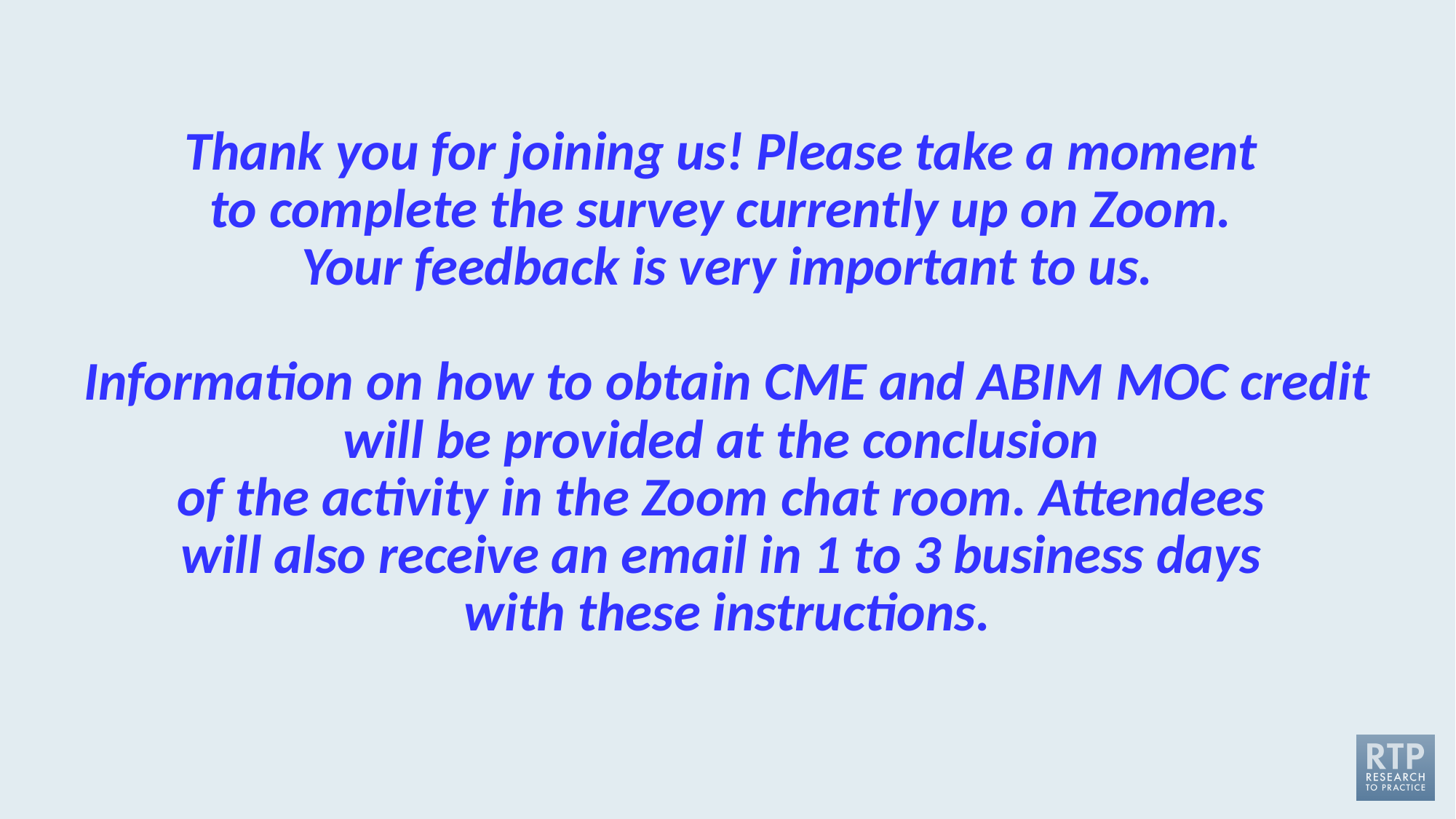

# Thank you for joining us! Please take a moment to complete the survey currently up on Zoom. Your feedback is very important to us. Information on how to obtain CME and ABIM MOC credit will be provided at the conclusion of the activity in the Zoom chat room. Attendees will also receive an email in 1 to 3 business days with these instructions.